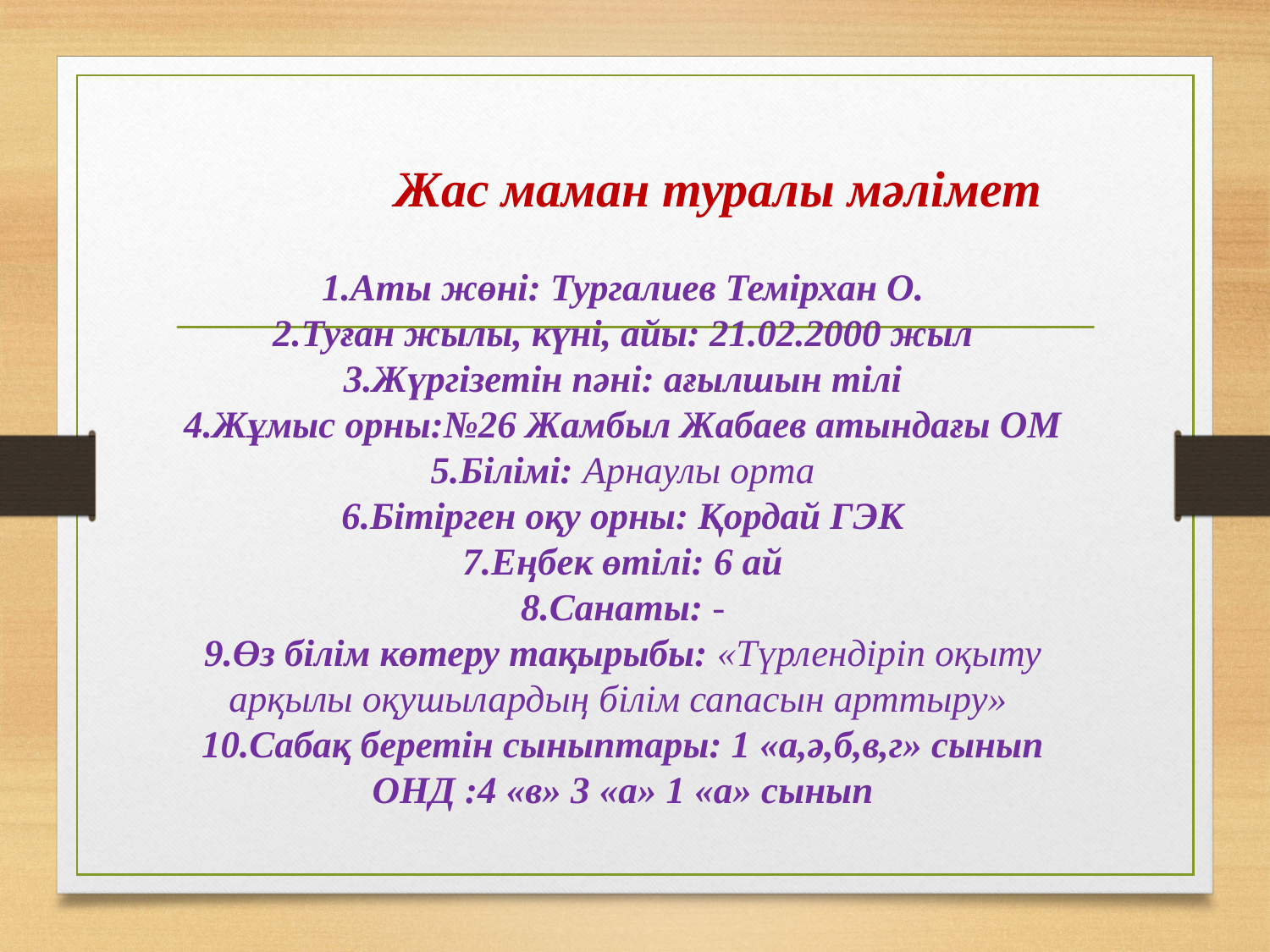

# Жас маман туралы мәлімет 1.Аты жөні: Тургалиев Темірхан О. 2.Туған жылы, күні, айы: 21.02.2000 жыл 3.Жүргізетін пәні: ағылшын тілі 4.Жұмыс орны:№26 Жамбыл Жабаев атындағы ОМ 5.Білімі: Арнаулы орта 6.Бітірген оқу орны: Қордай ГЭК 7.Еңбек өтілі: 6 ай 8.Санаты: - 9.Өз білім көтеру тақырыбы: «Түрлендіріп оқыту арқылы оқушылардың білім сапасын арттыру» 10.Сабақ беретін сыныптары: 1 «а,ә,б,в,г» сынып ОНД :4 «в» 3 «а» 1 «а» сынып